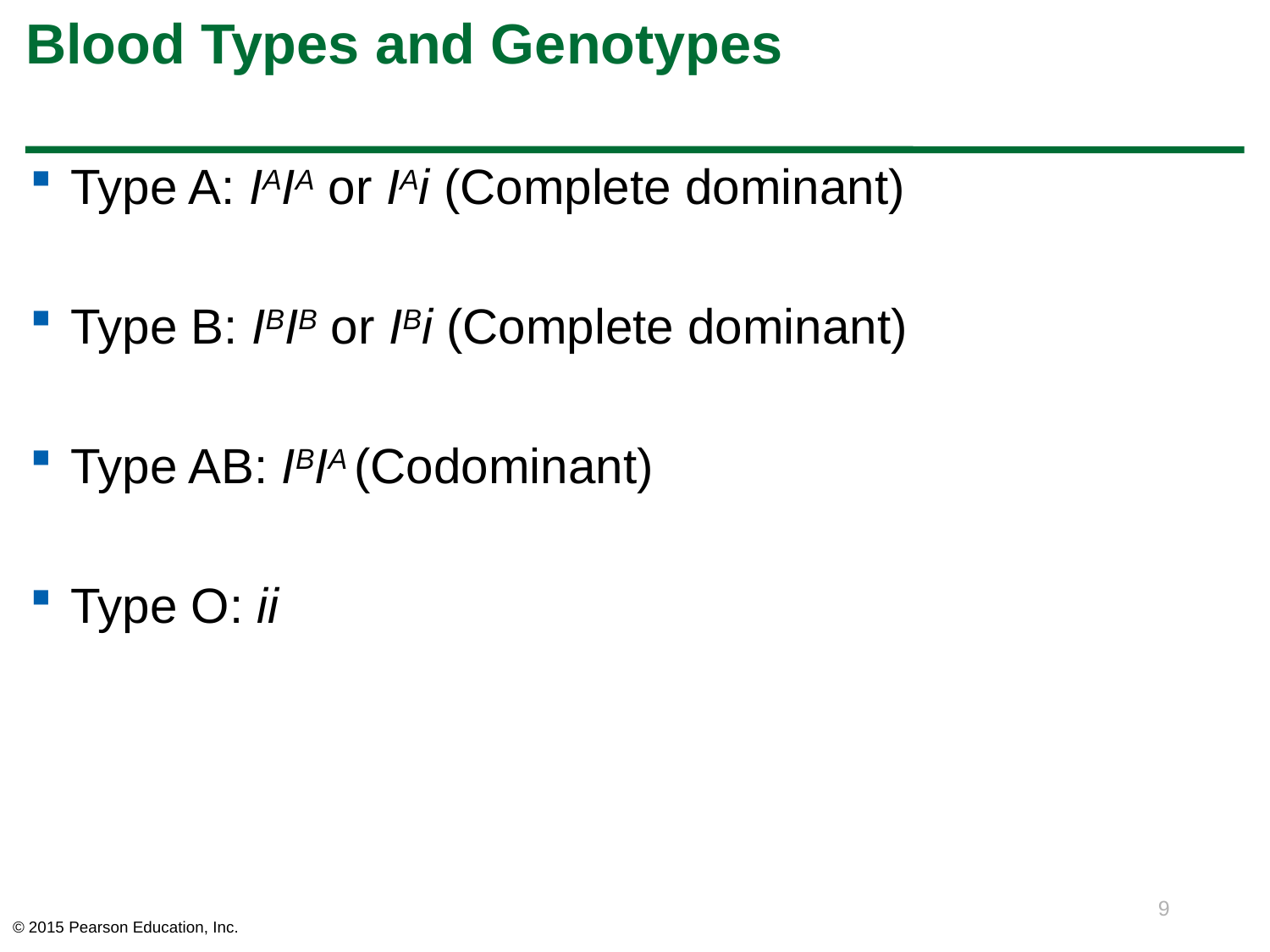

# Blood Types and Genotypes
Type A: IAIA or IAi (Complete dominant)

Type B: IBIB or IBi (Complete dominant)

Type AB: IBIA (Codominant)

Type O: ii
9
© 2015 Pearson Education, Inc.